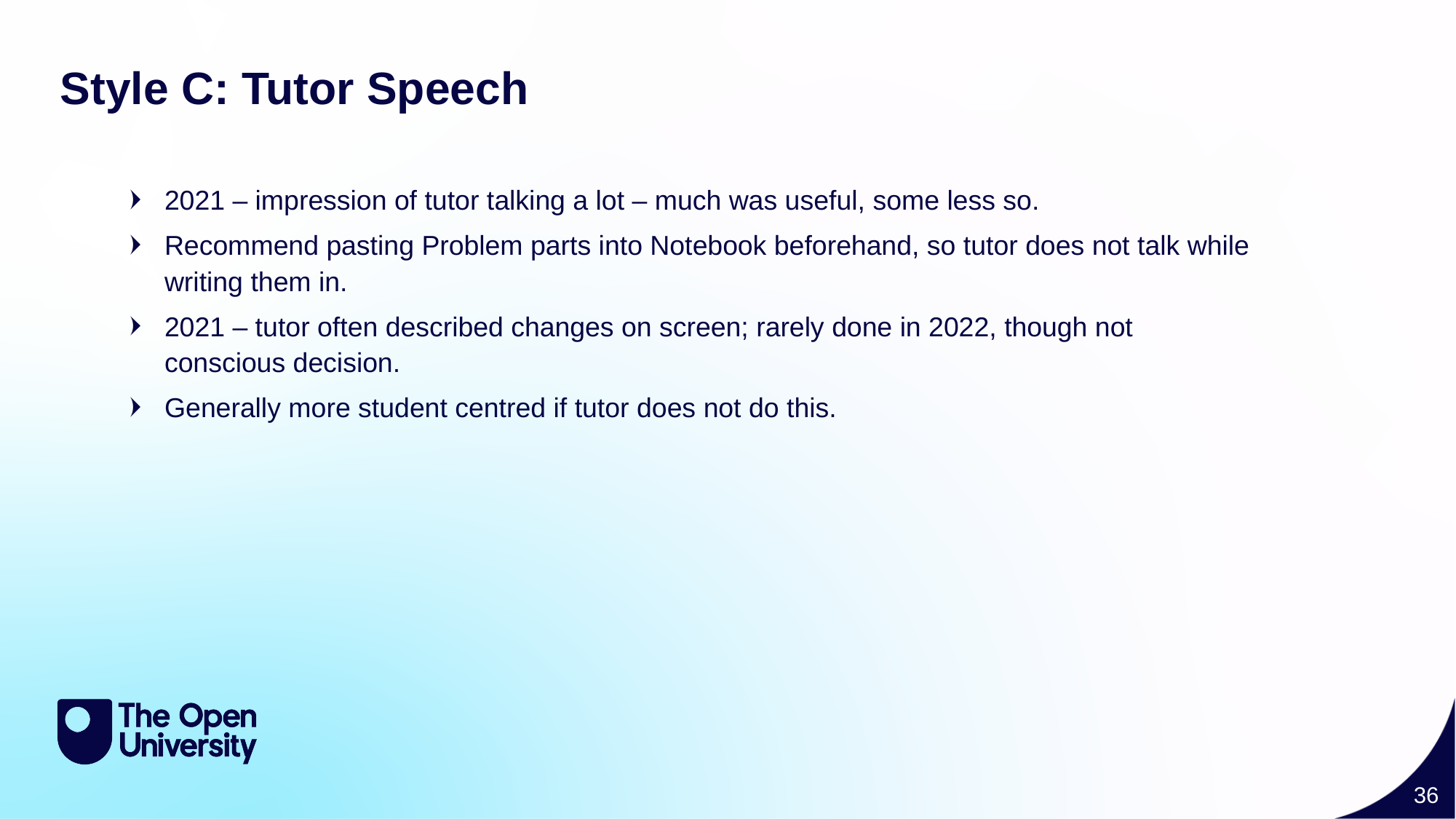

Style C Tutor Speech 36
Style C: Tutor Speech

2021 – impression of tutor talking a lot – much was useful, some less so.
Recommend pasting Problem parts into Notebook beforehand, so tutor does not talk while writing them in.
2021 – tutor often described changes on screen; rarely done in 2022, though not conscious decision.
Generally more student centred if tutor does not do this.